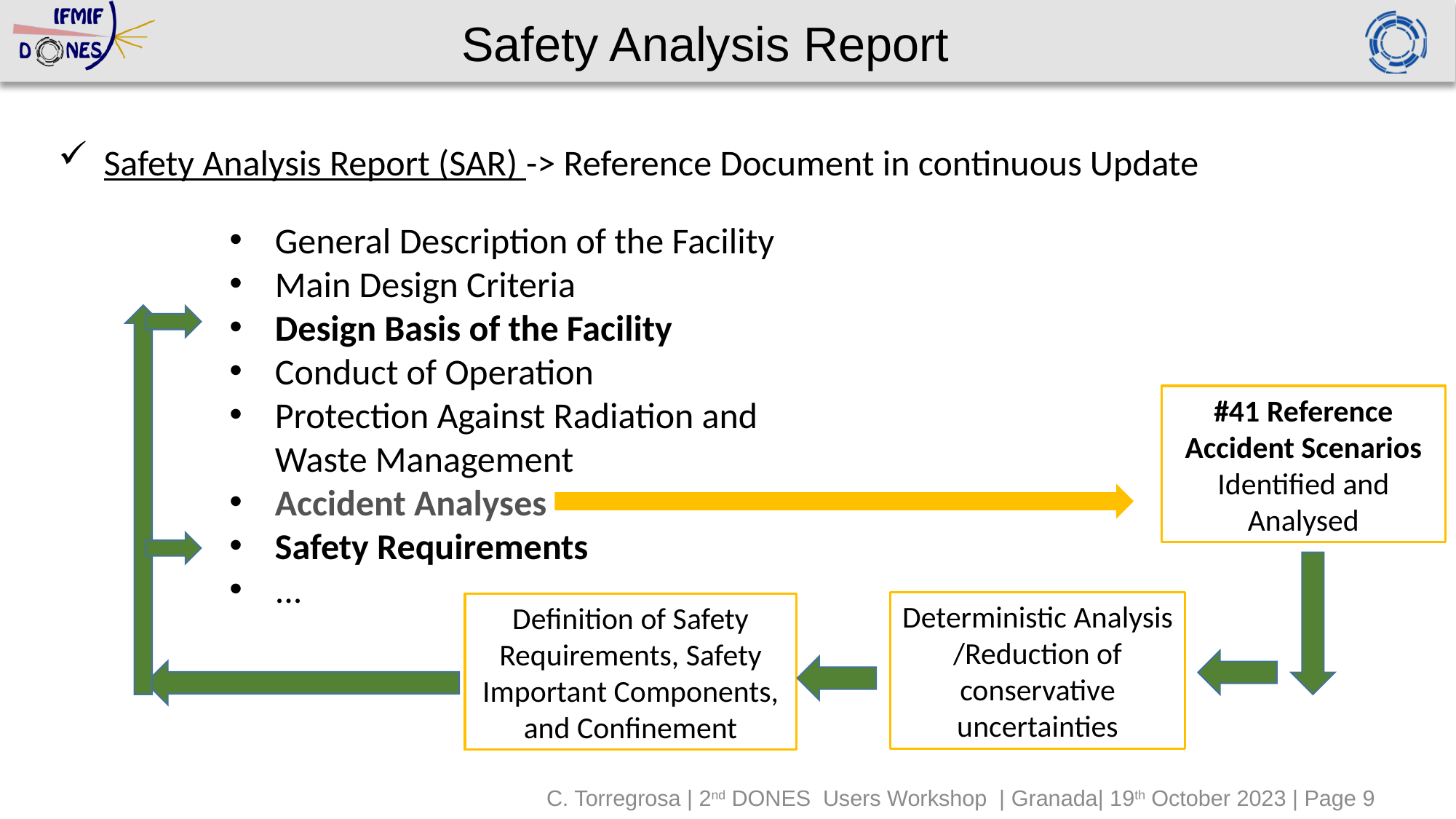

# Safety Analysis Report
Safety Analysis Report (SAR) -> Reference Document in continuous Update

General Description of the Facility
Main Design Criteria
Design Basis of the Facility
Conduct of Operation
Protection Against Radiation and Waste Management
Accident Analyses
Safety Requirements
...

#41 Reference Accident Scenarios Identified and Analysed

Deterministic Analysis
/Reduction of conservative uncertainties
Definition of Safety Requirements, Safety Important Components, and Confinement

C. Torregrosa | 2nd DONES  Users Workshop  | Granada| 19th October 2023 | Page 9